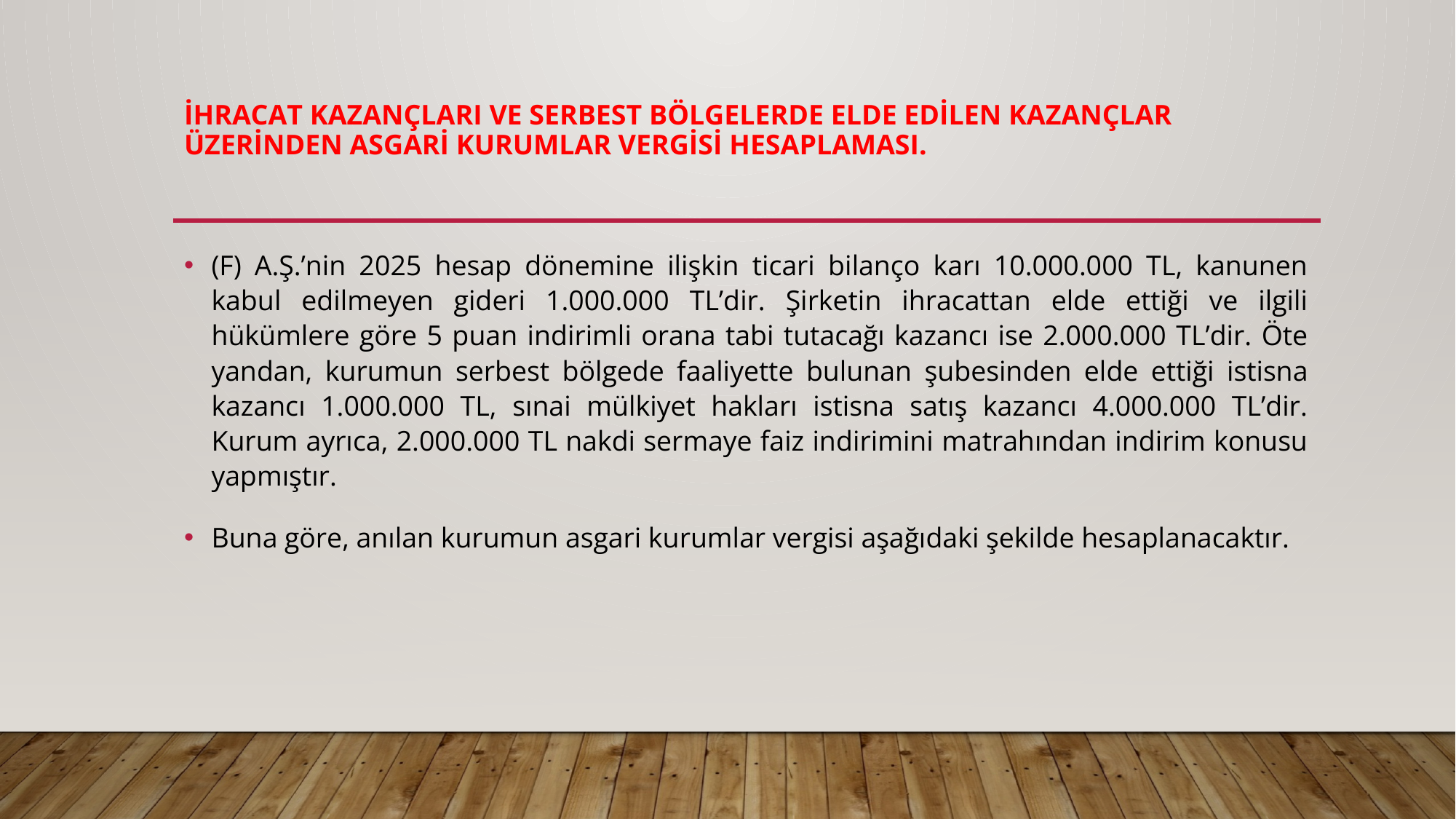

# İhracat kazançları ve serbest bölgelerde elde edilen kazançlar üzerinden asgari kurumlar vergisi hesaplaması.
(F) A.Ş.’nin 2025 hesap dönemine ilişkin ticari bilanço karı 10.000.000 TL, kanunen kabul edilmeyen gideri 1.000.000 TL’dir. Şirketin ihracattan elde ettiği ve ilgili hükümlere göre 5 puan indirimli orana tabi tutacağı kazancı ise 2.000.000 TL’dir. Öte yandan, kurumun serbest bölgede faaliyette bulunan şubesinden elde ettiği istisna kazancı 1.000.000 TL, sınai mülkiyet hakları istisna satış kazancı 4.000.000 TL’dir. Kurum ayrıca, 2.000.000 TL nakdi sermaye faiz indirimini matrahından indirim konusu yapmıştır.
Buna göre, anılan kurumun asgari kurumlar vergisi aşağıdaki şekilde hesaplanacaktır.